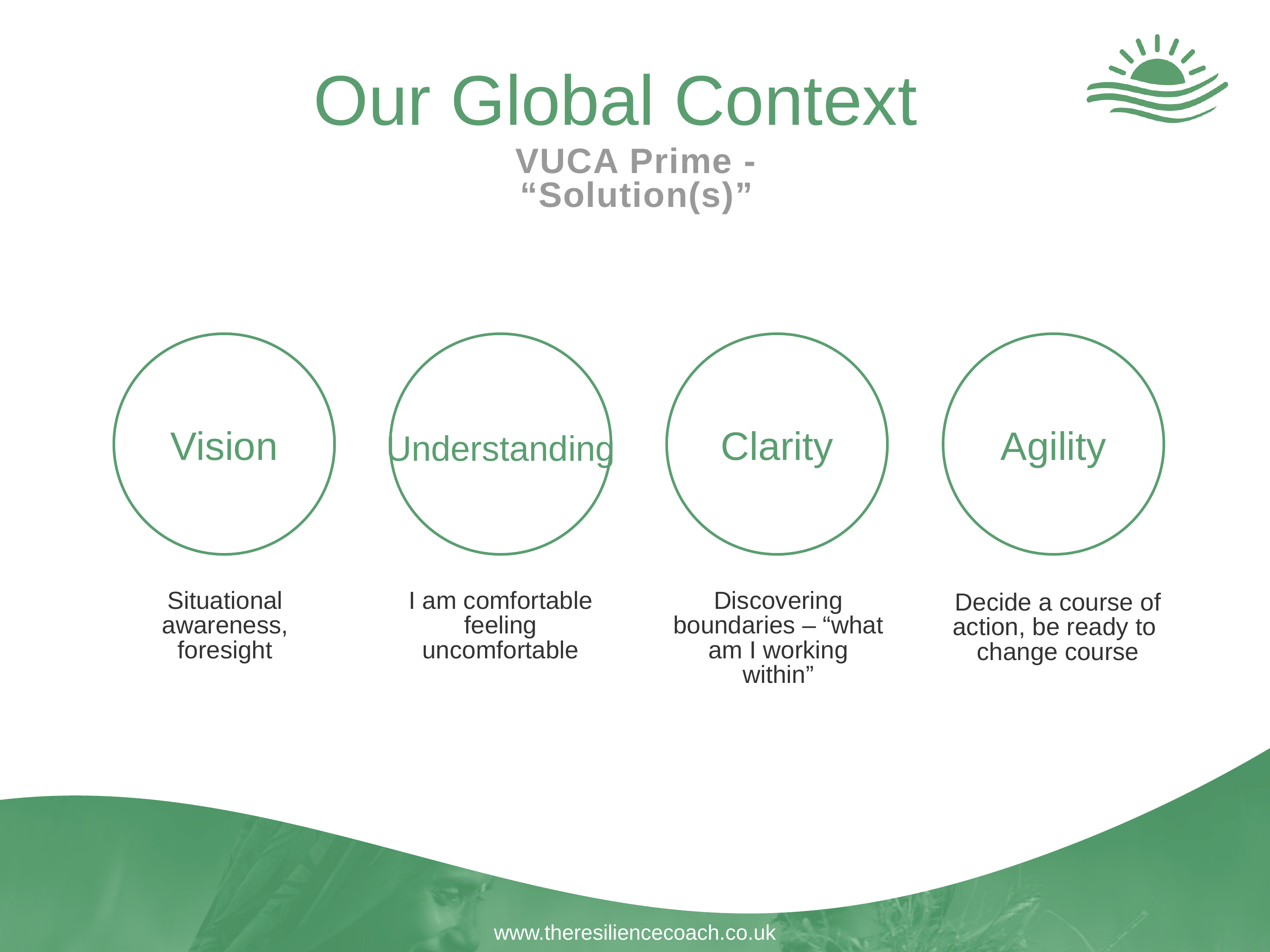

Our Global Context
VUCA Prime - “Solution(s)”

Vision
Clarity
Agility
Understanding
Situational awareness, foresight
I am comfortable feeling uncomfortable
Discovering boundaries – “what am I working within”
Decide a course of action, be ready to  change course